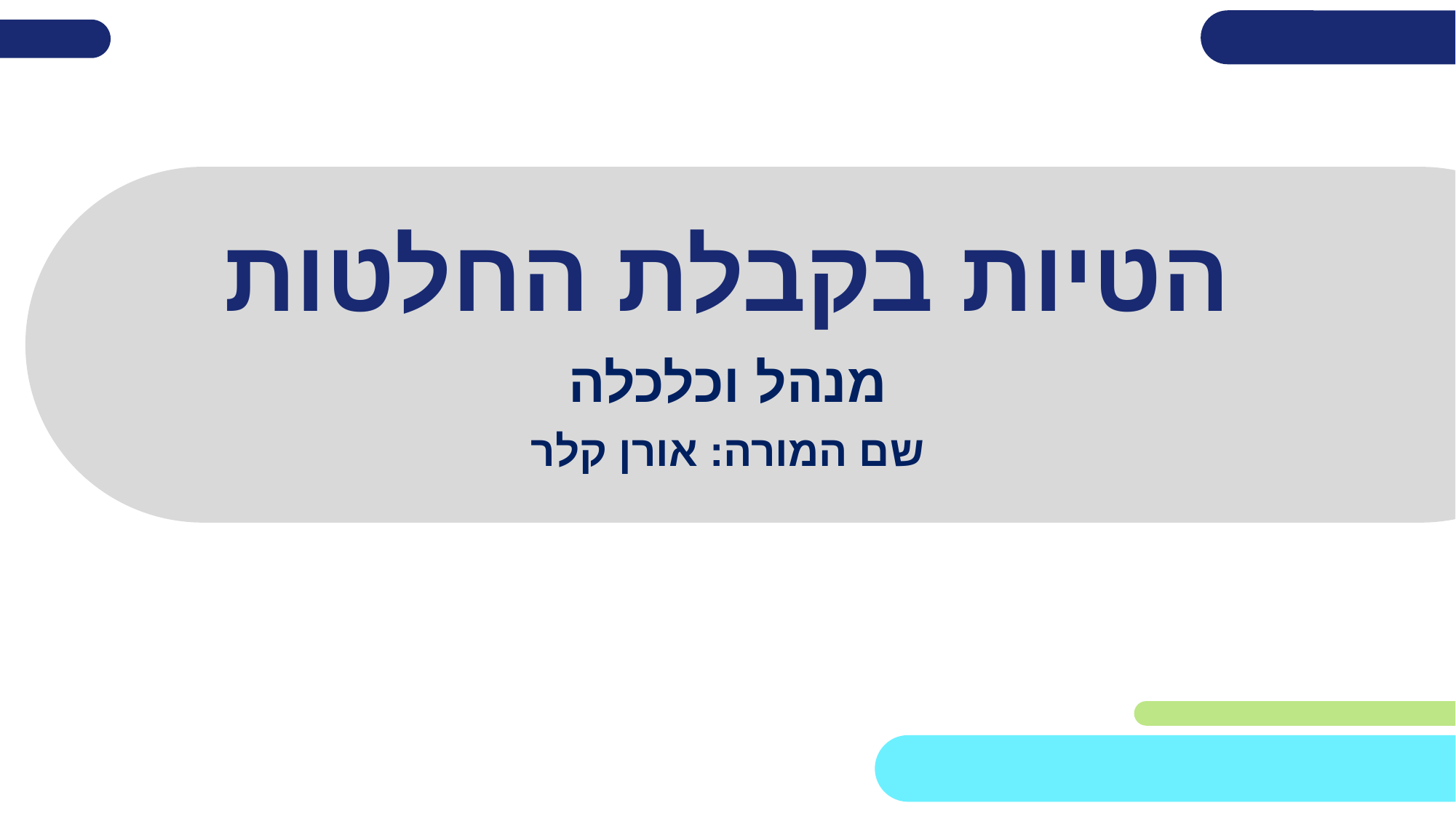

# הטיות בקבלת החלטות

מנהל וכלכלה
שם המורה: אורן קלר